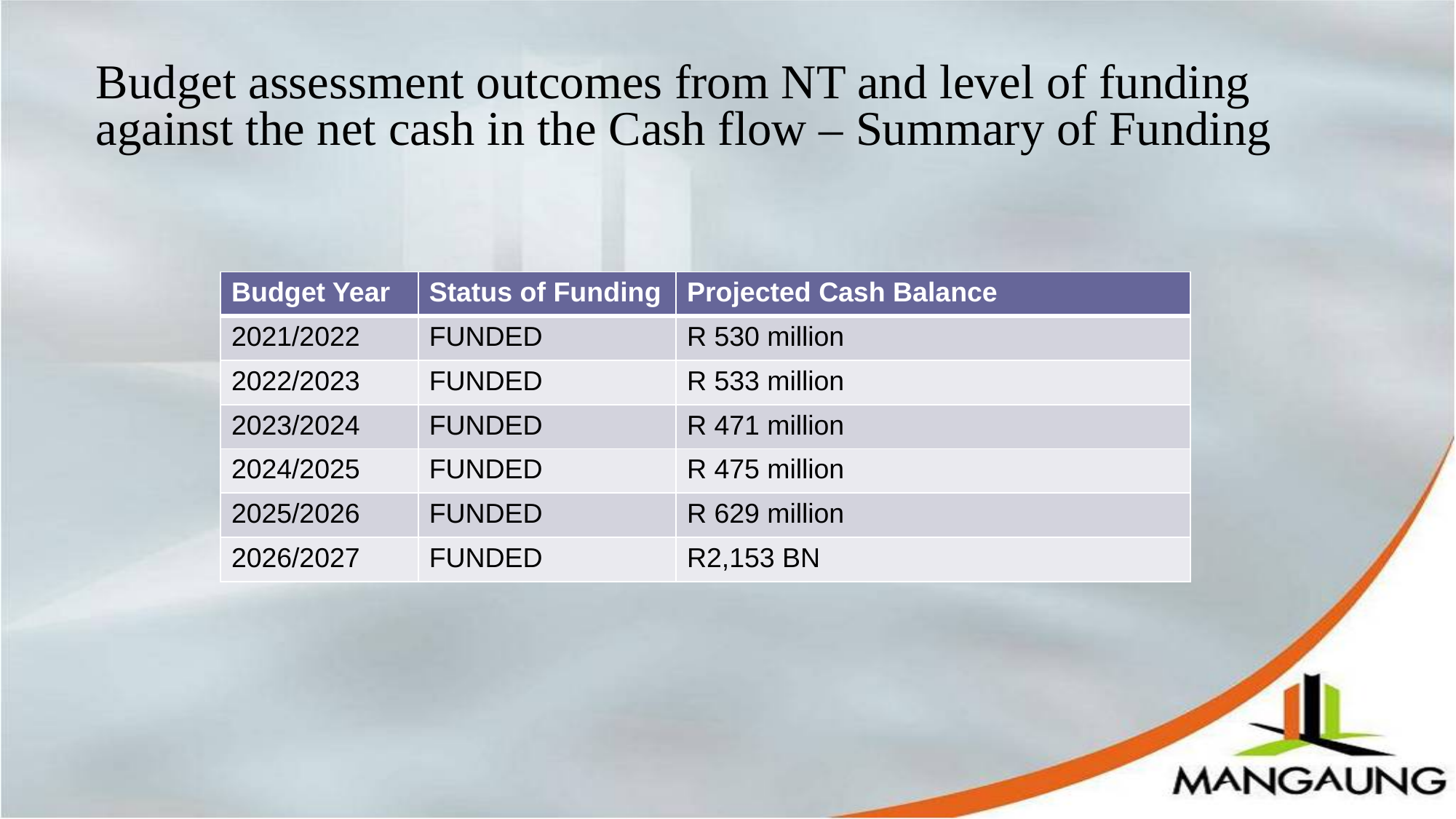

# Budget assessment outcomes from NT and level of funding against the net cash in the Cash flow – Summary of Funding
| Budget Year | Status of Funding | Projected Cash Balance |
| --- | --- | --- |
| 2021/2022 | FUNDED | R 530 million |
| 2022/2023 | FUNDED | R 533 million |
| 2023/2024 | FUNDED | R 471 million |
| 2024/2025 | FUNDED | R 475 million |
| 2025/2026 | FUNDED | R 629 million |
| 2026/2027 | FUNDED | R2,153 BN |